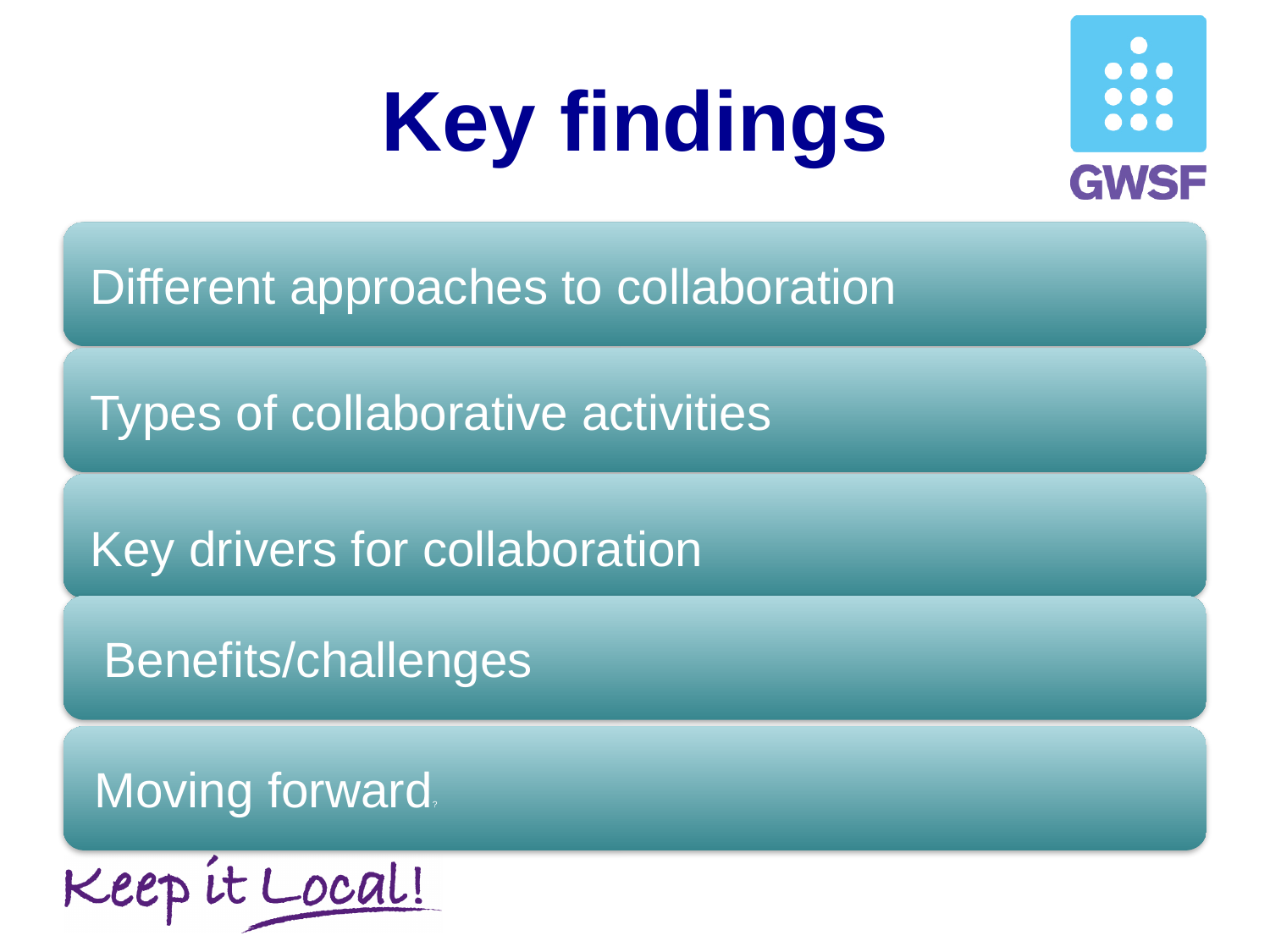

# Key findings
Different approaches to collaboration
Types of collaborative activities

Key drivers for collaboration

 Benefits/challenges
  Moving forward?